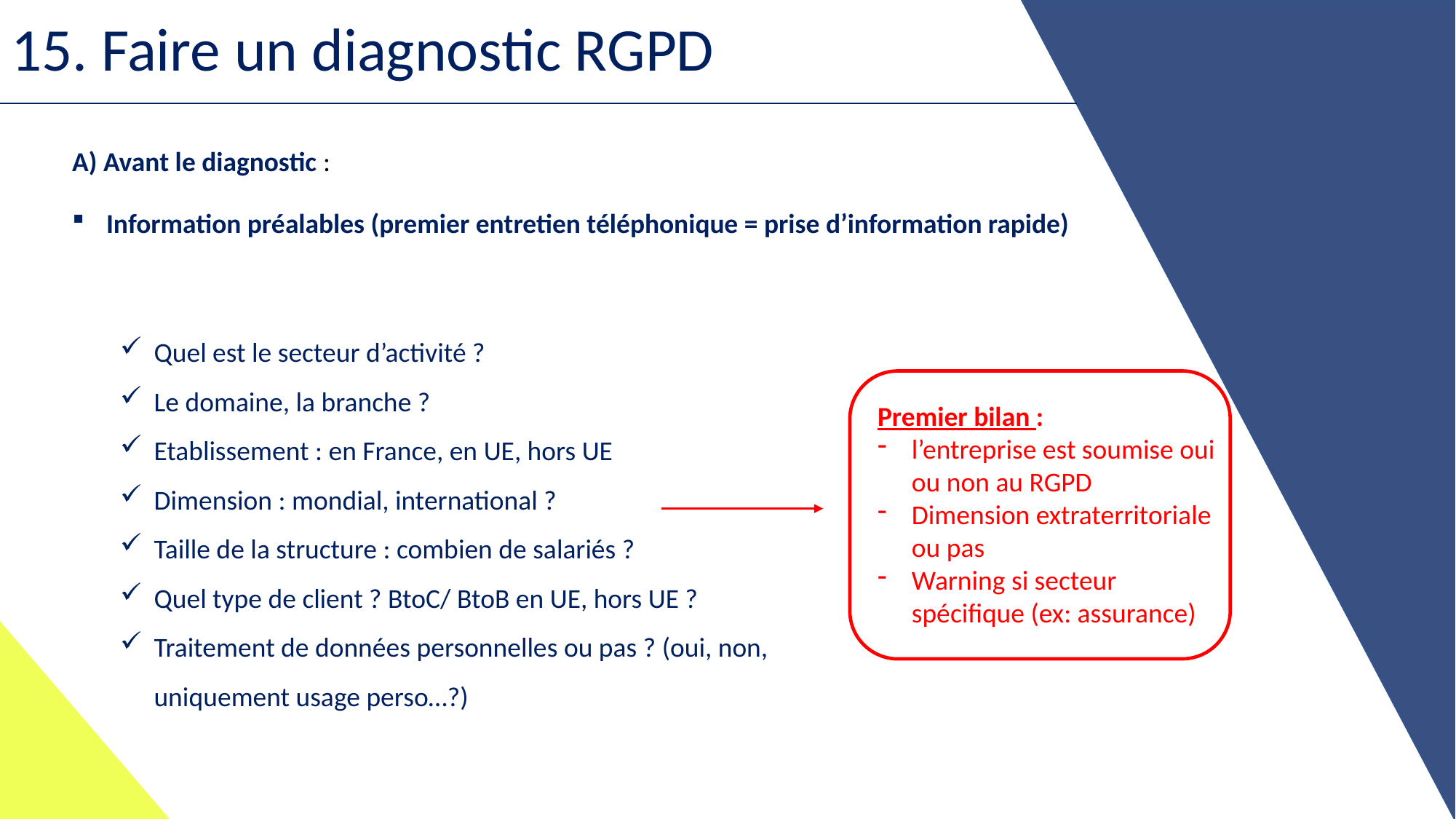

15. Faire un diagnostic RGPD
A) Avant le diagnostic :
Information préalables (premier entretien téléphonique = prise d’information rapide)
Quel est le secteur d’activité ?
Le domaine, la branche ?
Etablissement : en France, en UE, hors UE
Dimension : mondial, international ?
Taille de la structure : combien de salariés ?
Quel type de client ? BtoC/ BtoB en UE, hors UE ?
Traitement de données personnelles ou pas ? (oui, non, uniquement usage perso…?)

Premier bilan :
l’entreprise est soumise oui ou non au RGPD
Dimension extraterritoriale ou pas
Warning si secteur spécifique (ex: assurance)